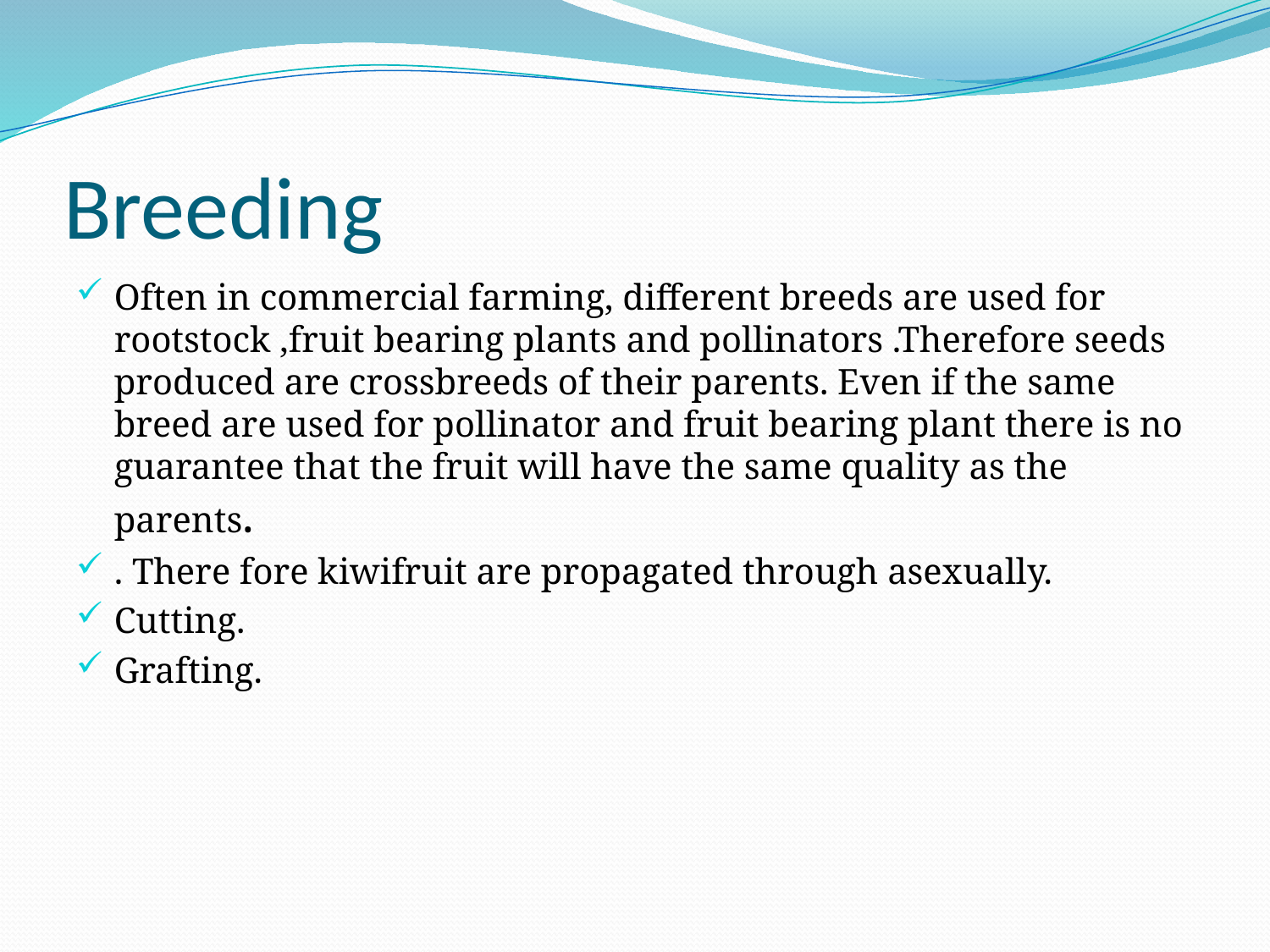

# Breeding
Often in commercial farming, different breeds are used for rootstock ,fruit bearing plants and pollinators .Therefore seeds produced are crossbreeds of their parents. Even if the same breed are used for pollinator and fruit bearing plant there is no guarantee that the fruit will have the same quality as the parents.
. There fore kiwifruit are propagated through asexually.
Cutting.
Grafting.